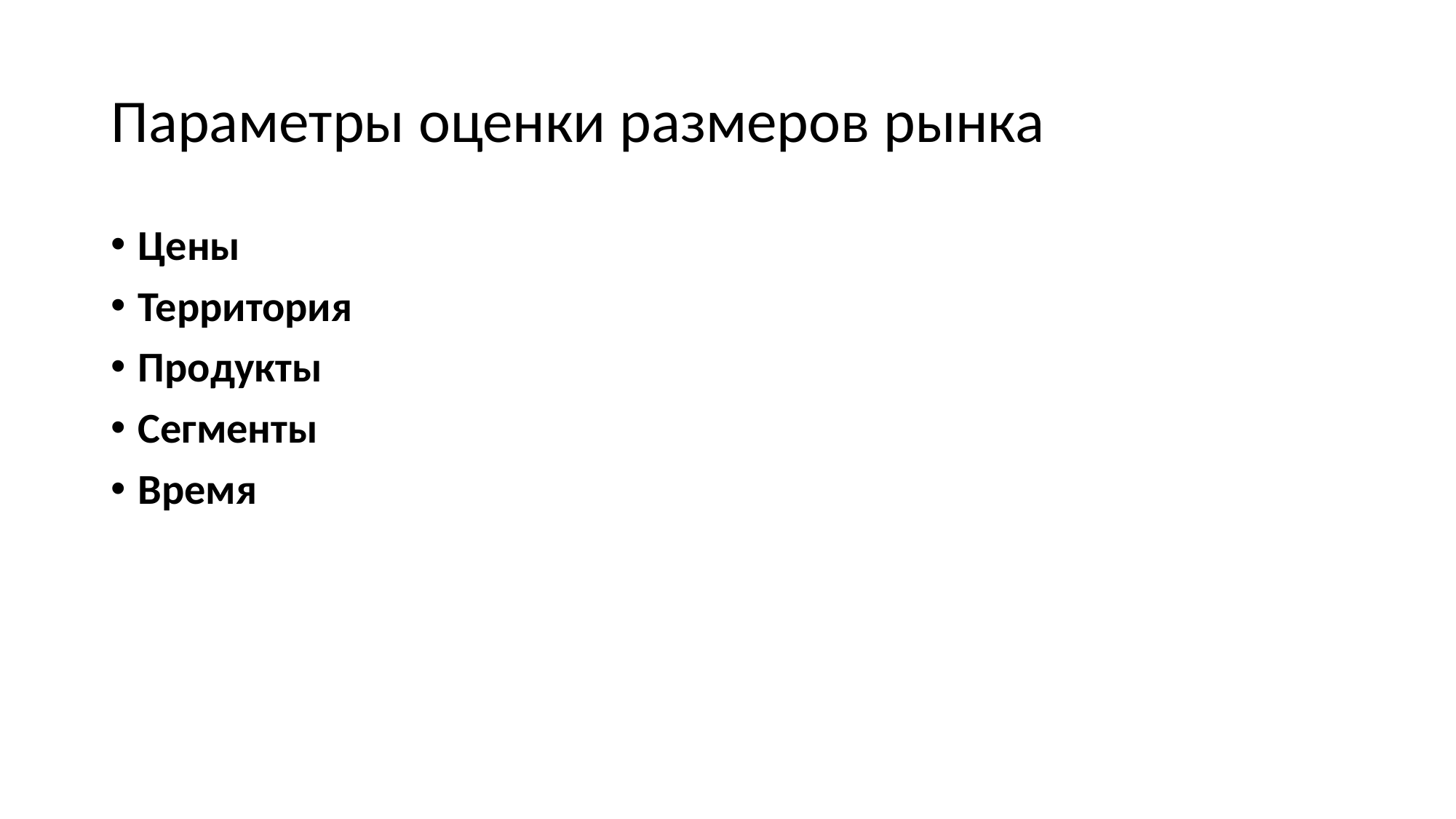

# Параметры оценки размеров рынка
Цены
Территория
Продукты
Сегменты
Время